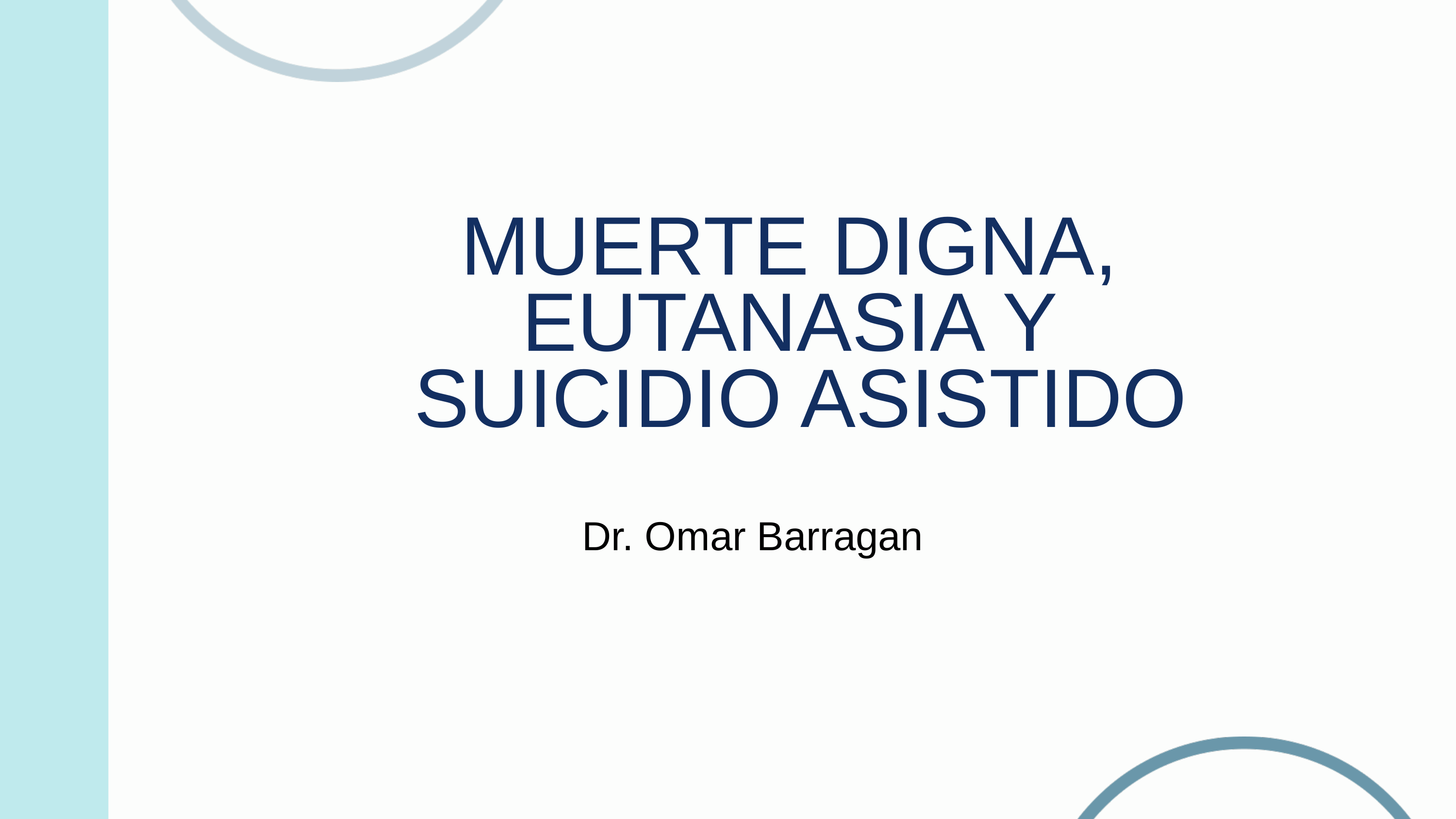

MUERTE DIGNA,
EUTANASIA Y
SUICIDIO ASISTIDO
Dr. Omar Barragan